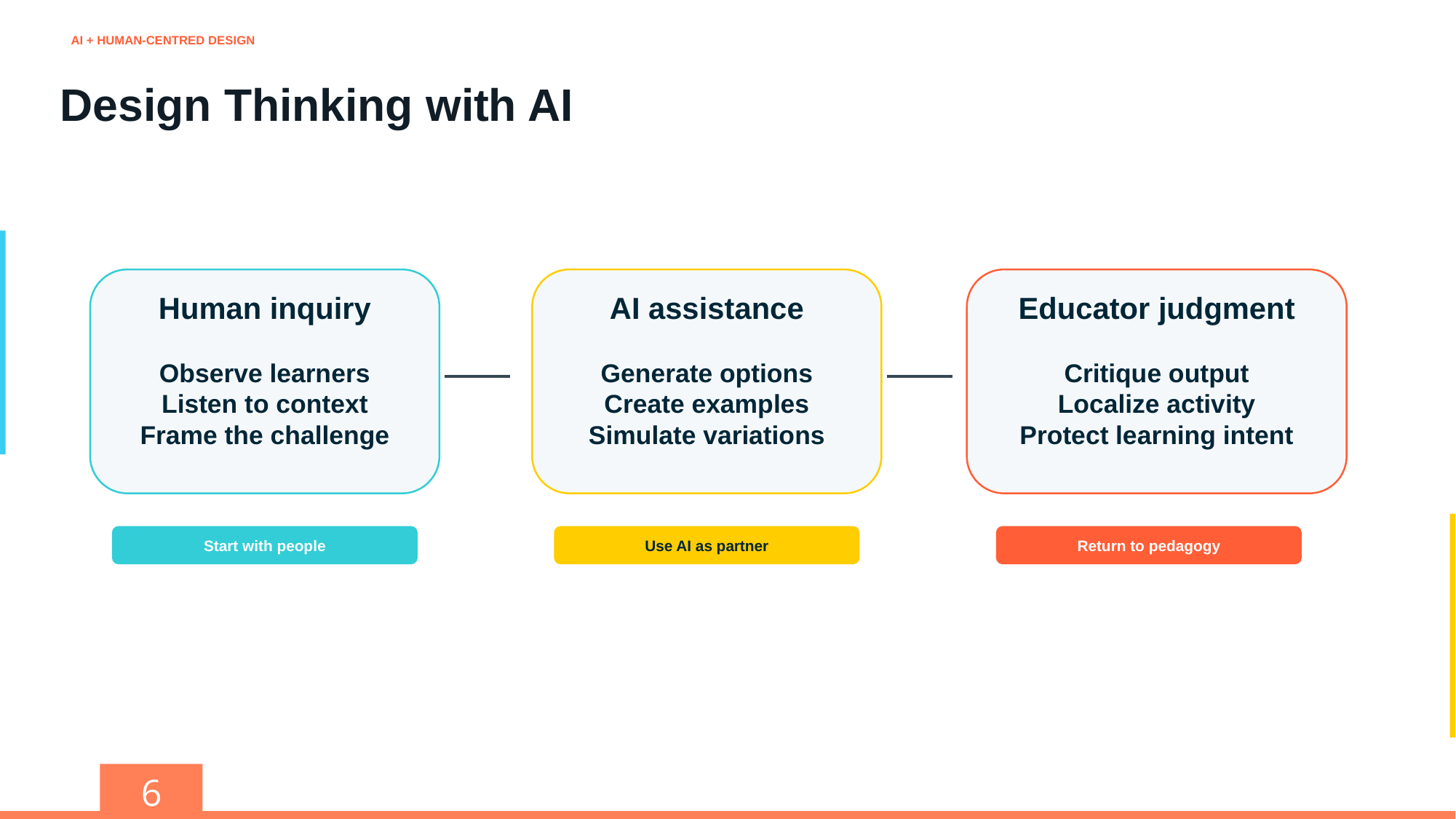

AI + HUMAN-CENTRED DESIGN
Design Thinking with AI
Educator judgment
Critique output
Localize activity
Protect learning intent
Human inquiry
Observe learners
Listen to context
Frame the challenge
AI assistance
Generate options
Create examples
Simulate variations
Start with people
Use AI as partner
Return to pedagogy
6